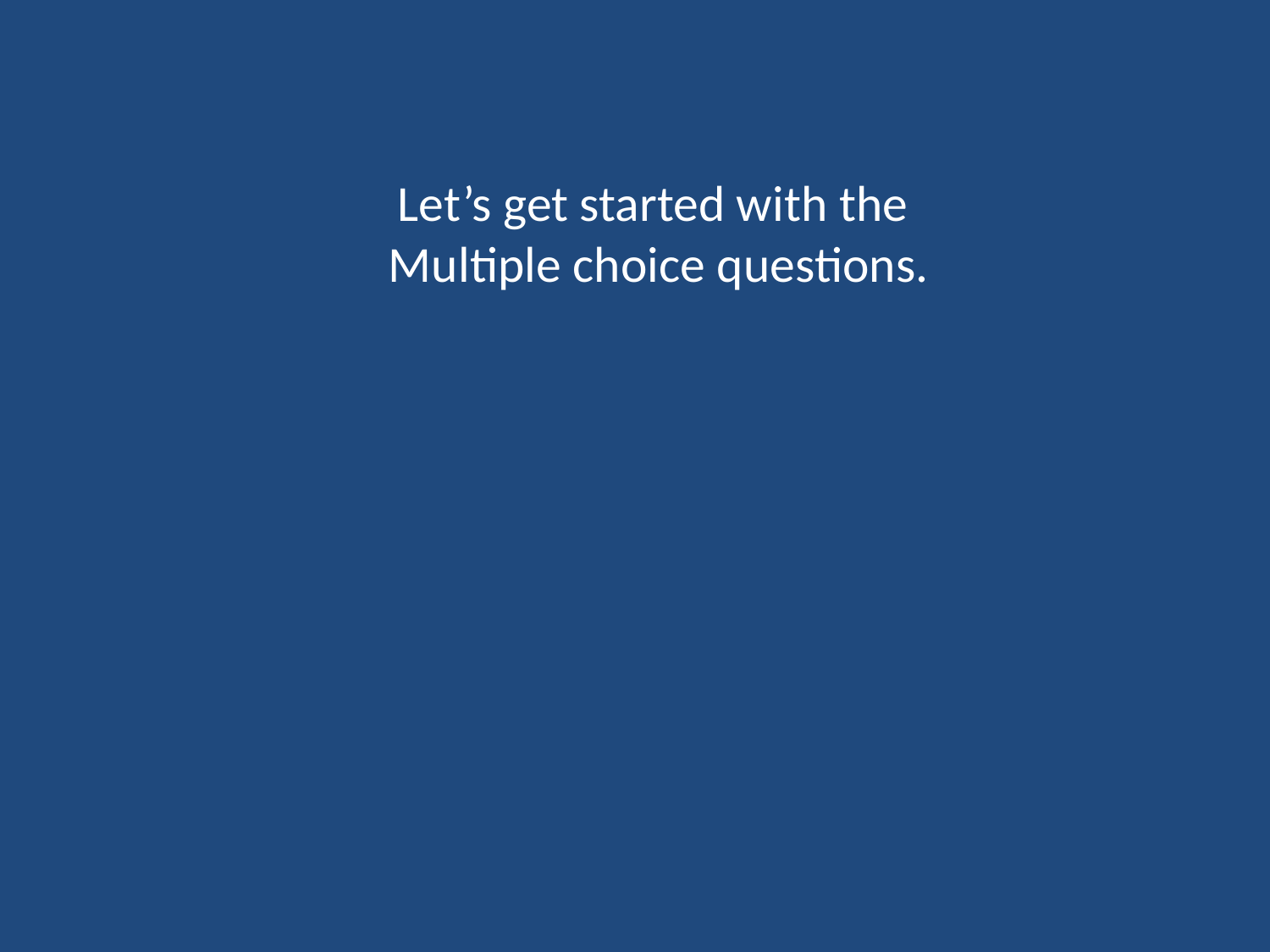

# Let’s get started with the Multiple choice questions.